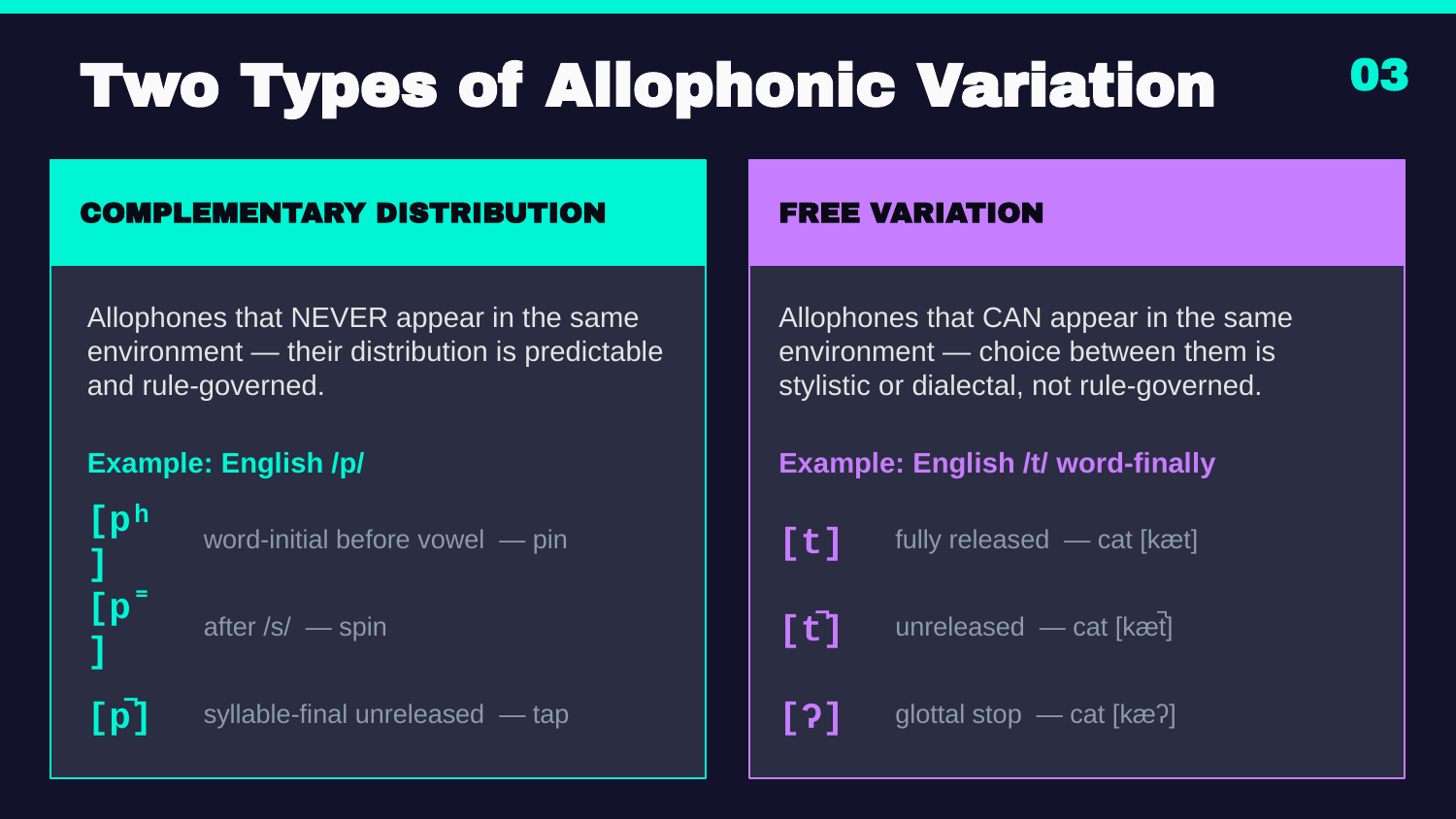

Two Types of Allophonic Variation
03

COMPLEMENTARY DISTRIBUTION
FREE VARIATION
Allophones that NEVER appear in the same environment — their distribution is predictable and rule-governed.
Allophones that CAN appear in the same environment — choice between them is stylistic or dialectal, not rule-governed.
Example: English /p/
Example: English /t/ word-finally
[pʰ]
word-initial before vowel  — pin
[t]
fully released  — cat [kæt]
[p˭]
after /s/  — spin
[t̚]
unreleased  — cat [kæt̚]
[p̚]
syllable-final unreleased  — tap
[ʔ]
glottal stop  — cat [kæʔ]